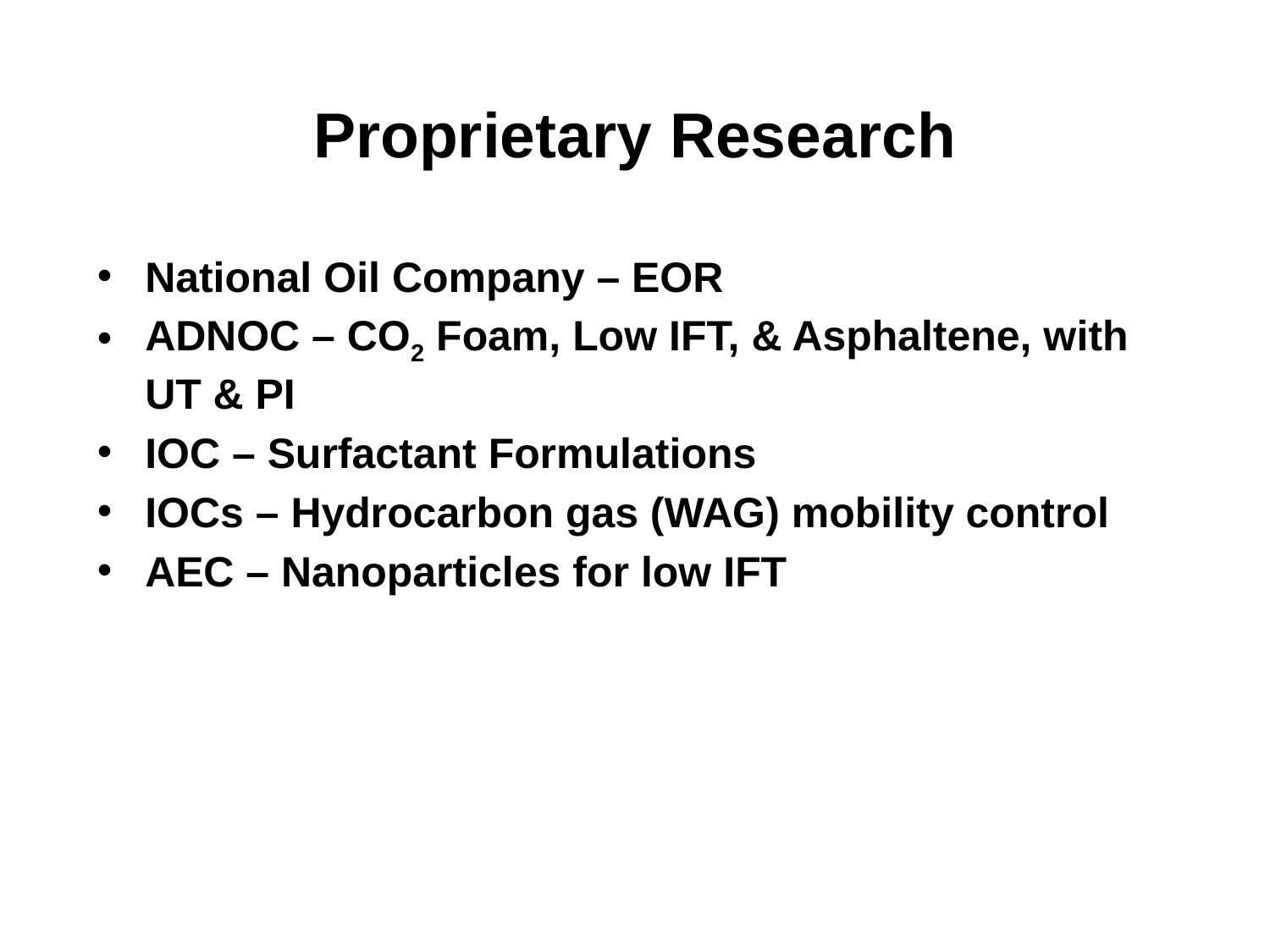

# Proprietary Research
National Oil Company – EOR
ADNOC – CO2 Foam, Low IFT, & Asphaltene, with UT & PI
IOC – Surfactant Formulations
IOCs – Hydrocarbon gas (WAG) mobility control
AEC – Nanoparticles for low IFT